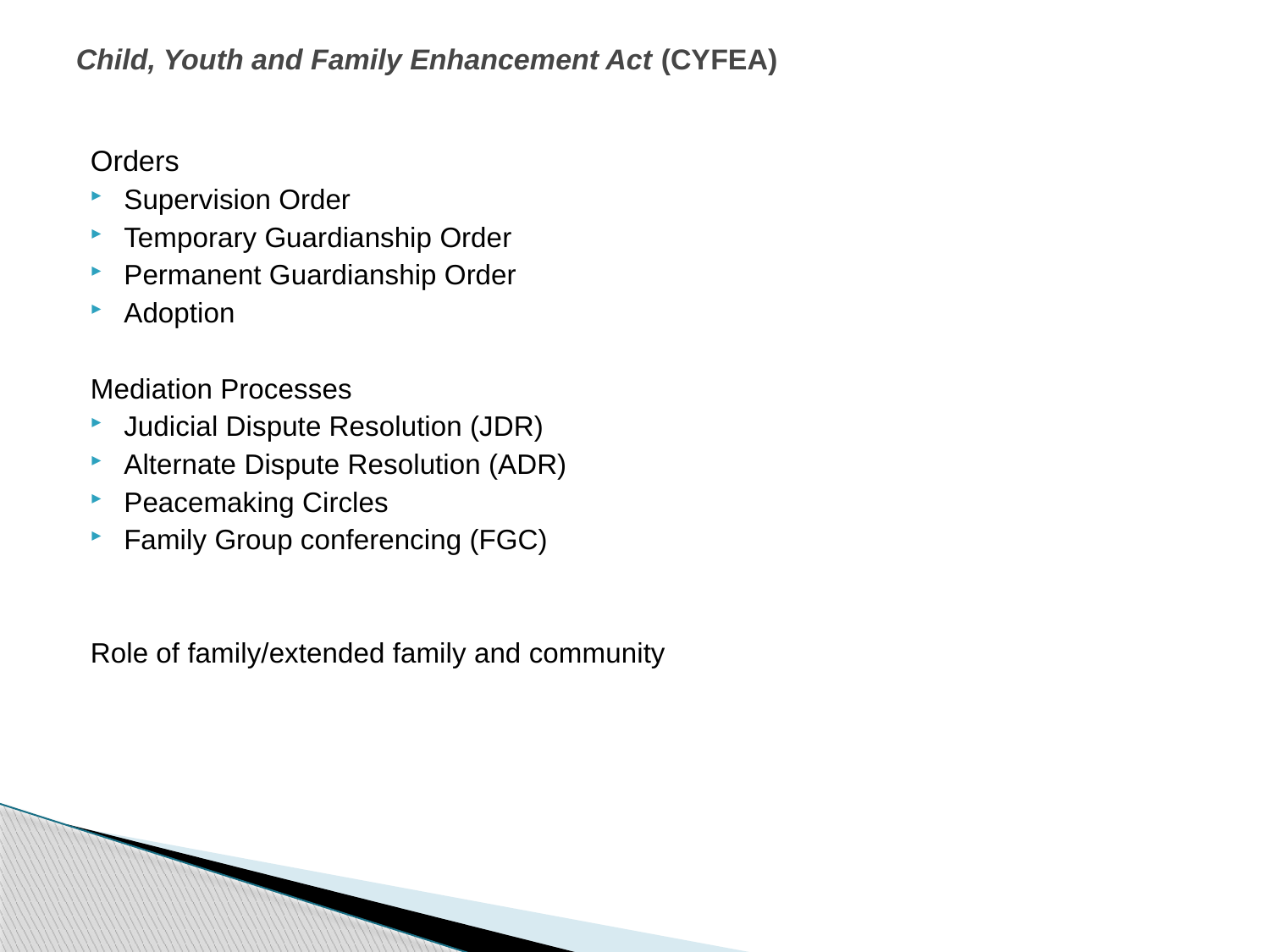

# Child, Youth and Family Enhancement Act (CYFEA)
Orders
Supervision Order
Temporary Guardianship Order
Permanent Guardianship Order
Adoption

Mediation Processes
Judicial Dispute Resolution (JDR)
Alternate Dispute Resolution (ADR)
Peacemaking Circles
Family Group conferencing (FGC)

Role of family/extended family and community